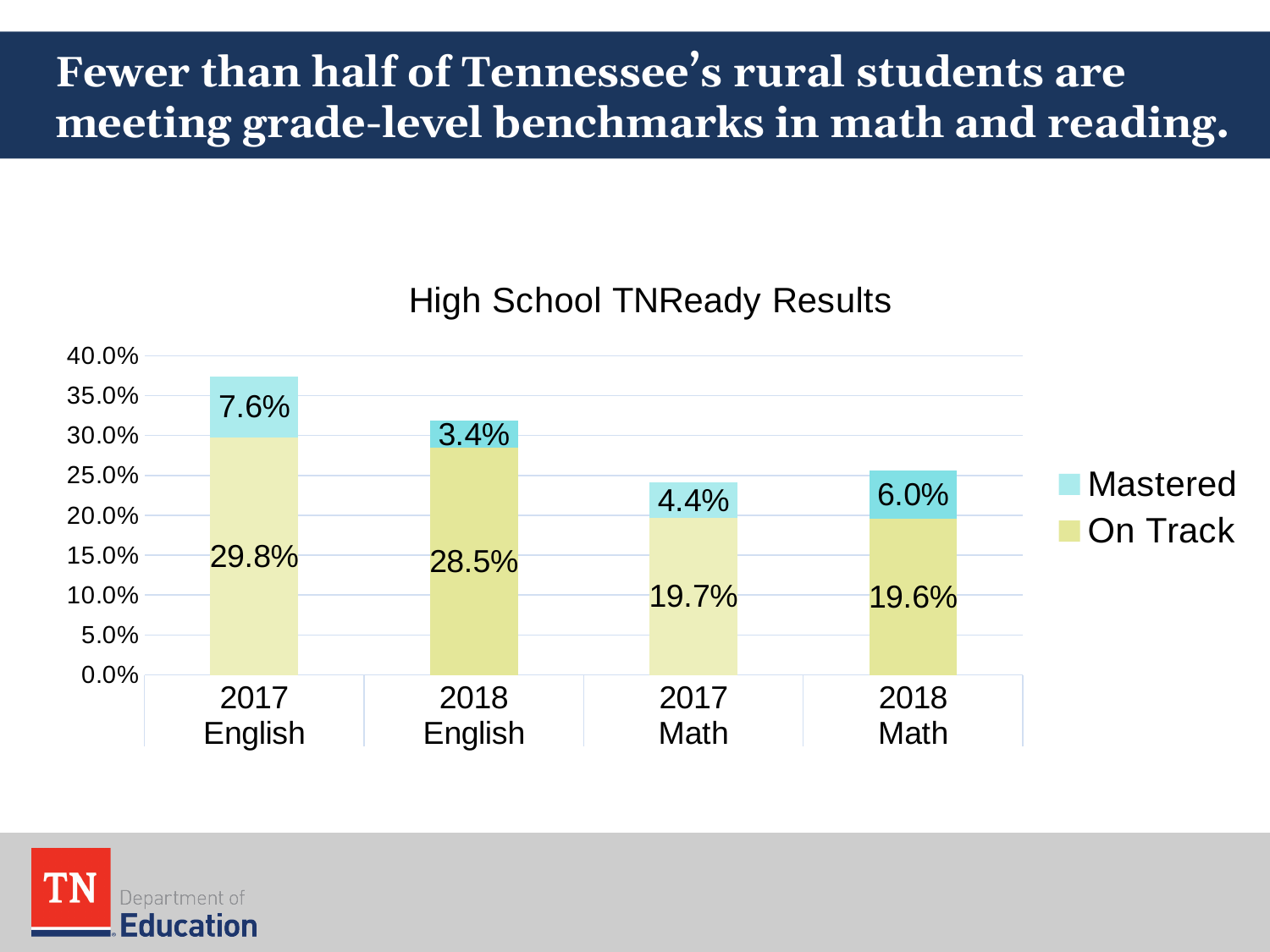

# Fewer than half of Tennessee’s rural students are meeting grade-level benchmarks in math and reading.

### Chart: High School TNReady Results

| Category | On Track | Mastered |
|---|---|---|
| 2017 | 0.298 | 0.076 |
| 2018 | 0.285 | 0.034 |
| 2017 | 0.197 | 0.044 |
| 2018 | 0.196 | 0.06 |